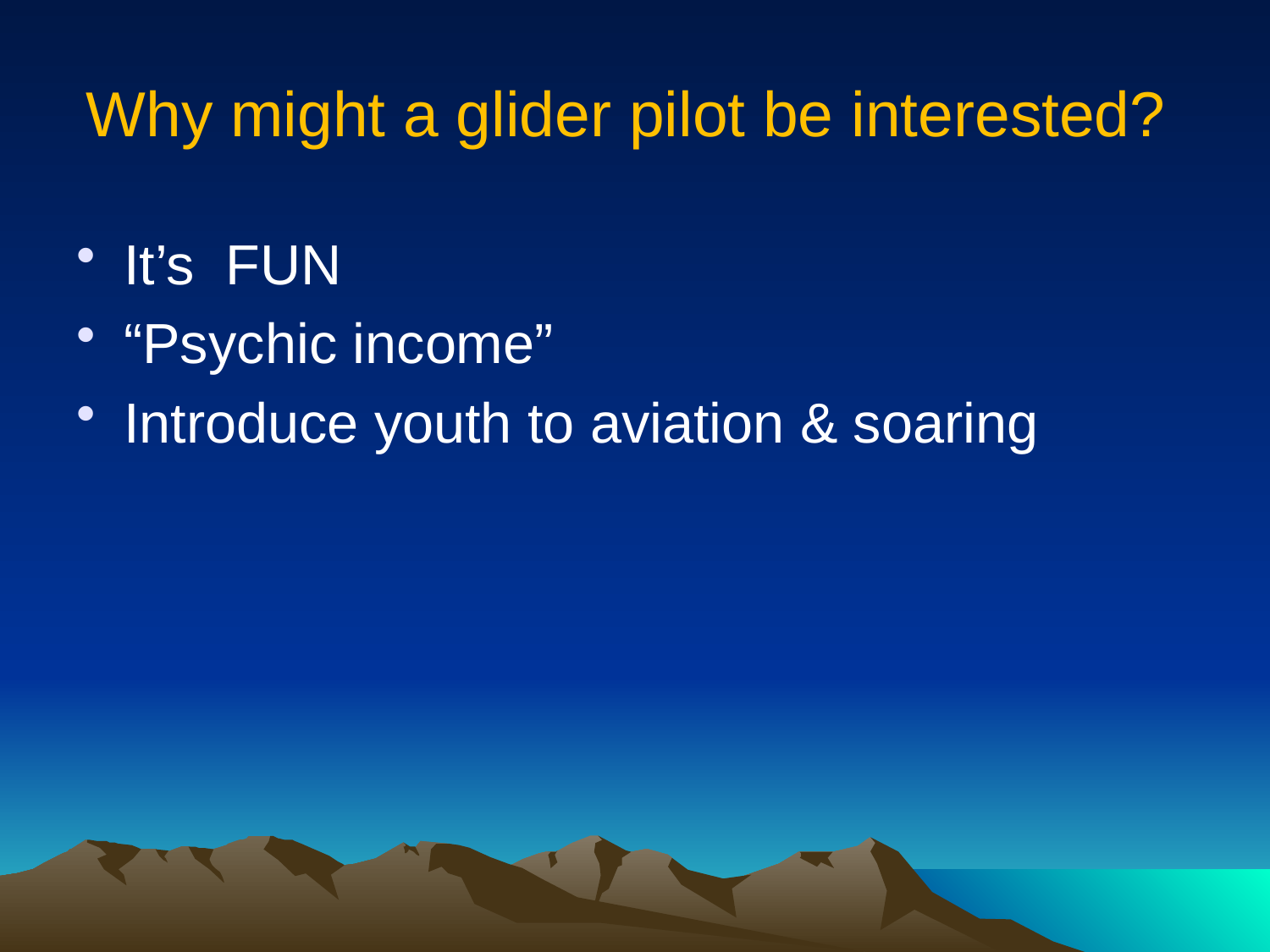

# Why might a glider pilot be interested?
It’s  FUN
“Psychic income”
Introduce youth to aviation & soaring